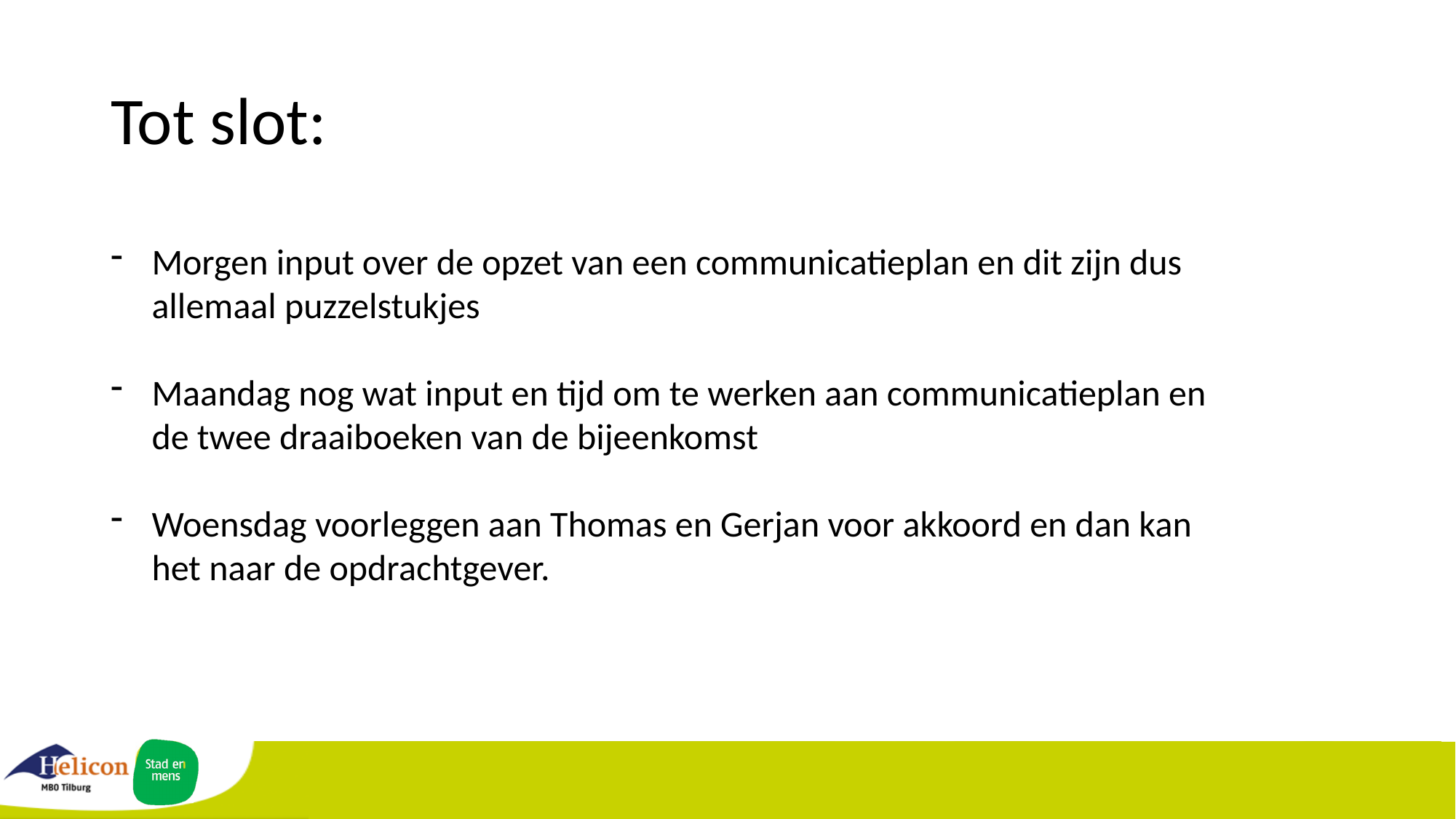

# Tot slot:

Morgen input over de opzet van een communicatieplan en dit zijn dus allemaal puzzelstukjes

Maandag nog wat input en tijd om te werken aan communicatieplan en de twee draaiboeken van de bijeenkomst

Woensdag voorleggen aan Thomas en Gerjan voor akkoord en dan kan het naar de opdrachtgever.